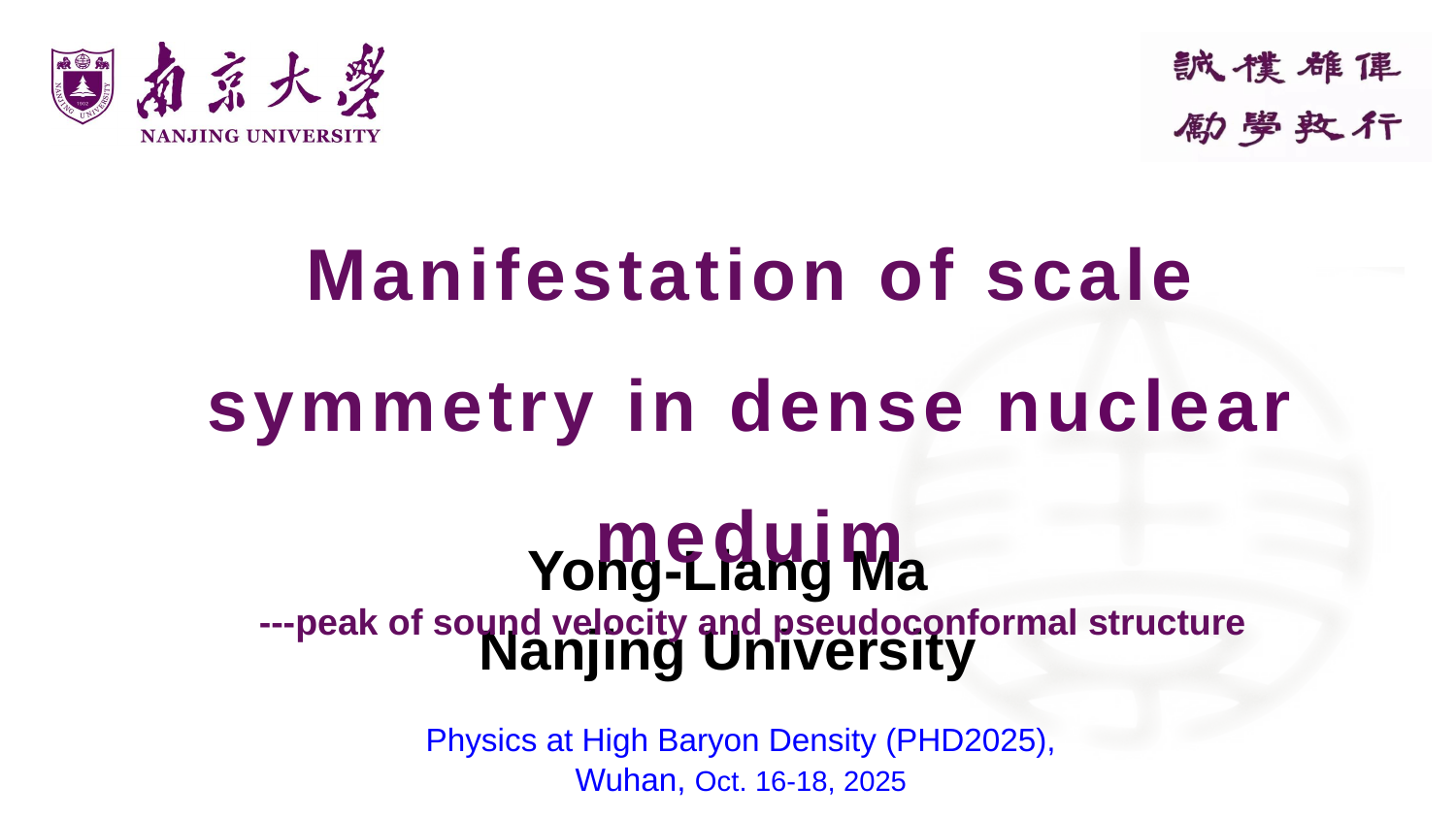

# Manifestation of scale symmetry in dense nuclear meduim ---peak of sound velocity and pseudoconformal structure
Yong-Liang Ma
Nanjing University
Physics at High Baryon Density (PHD2025),
Wuhan, Oct. 16-18, 2025